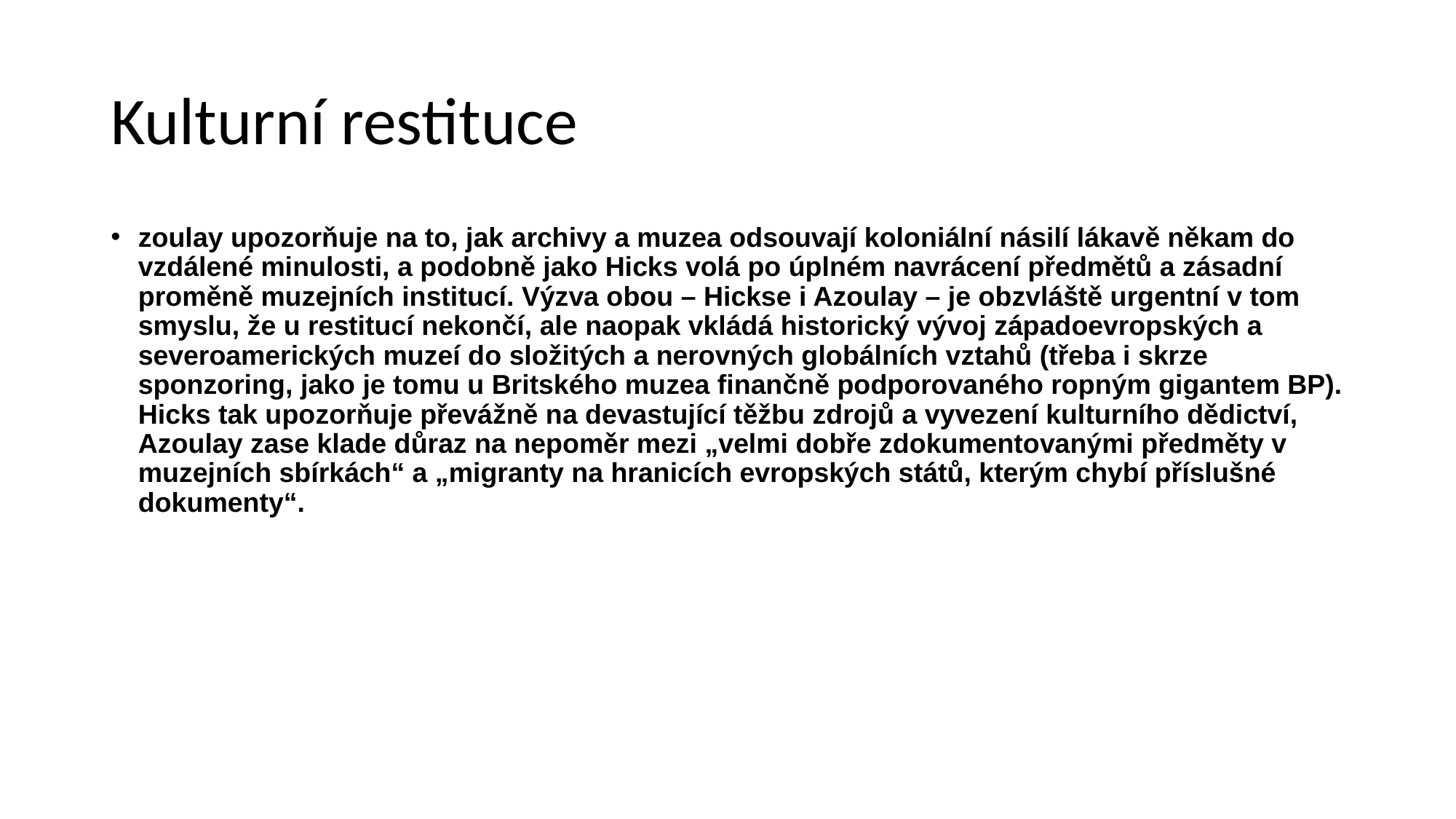

# Kulturní restituce
zoulay upozorňuje na to, jak archivy a muzea odsouvají koloniální násilí lákavě někam do vzdálené minulosti, a podobně jako Hicks volá po úplném navrácení předmětů a zásadní proměně muzejních institucí. Výzva obou – Hickse i Azoulay – je obzvláště urgentní v tom smyslu, že u restitucí nekončí, ale naopak vkládá historický vývoj západoevropských a severoamerických muzeí do složitých a nerovných globálních vztahů (třeba i skrze sponzoring, jako je tomu u Britského muzea finančně podporovaného ropným gigantem BP). Hicks tak upozorňuje převážně na devastující těžbu zdrojů a vyvezení kulturního dědictví, Azoulay zase klade důraz na nepoměr mezi „velmi dobře zdokumentovanými předměty v muzejních sbírkách“ a „migranty na hranicích evropských států, kterým chybí příslušné dokumenty“.